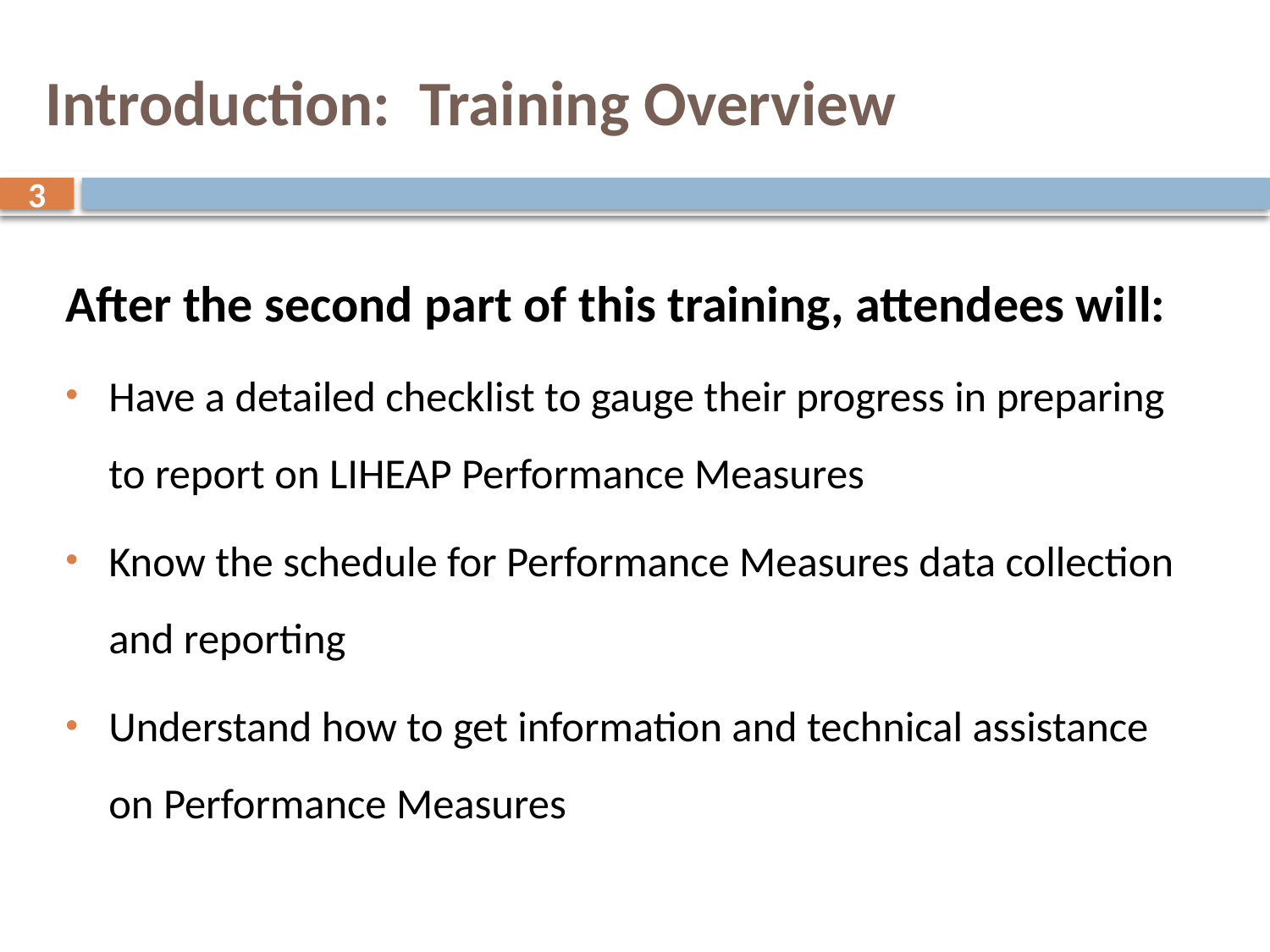

# Introduction:  Training Overview
3
After the second part of this training, attendees will:
Have a detailed checklist to gauge their progress in preparing to report on LIHEAP Performance Measures
Know the schedule for Performance Measures data collection and reporting
Understand how to get information and technical assistance on Performance Measures